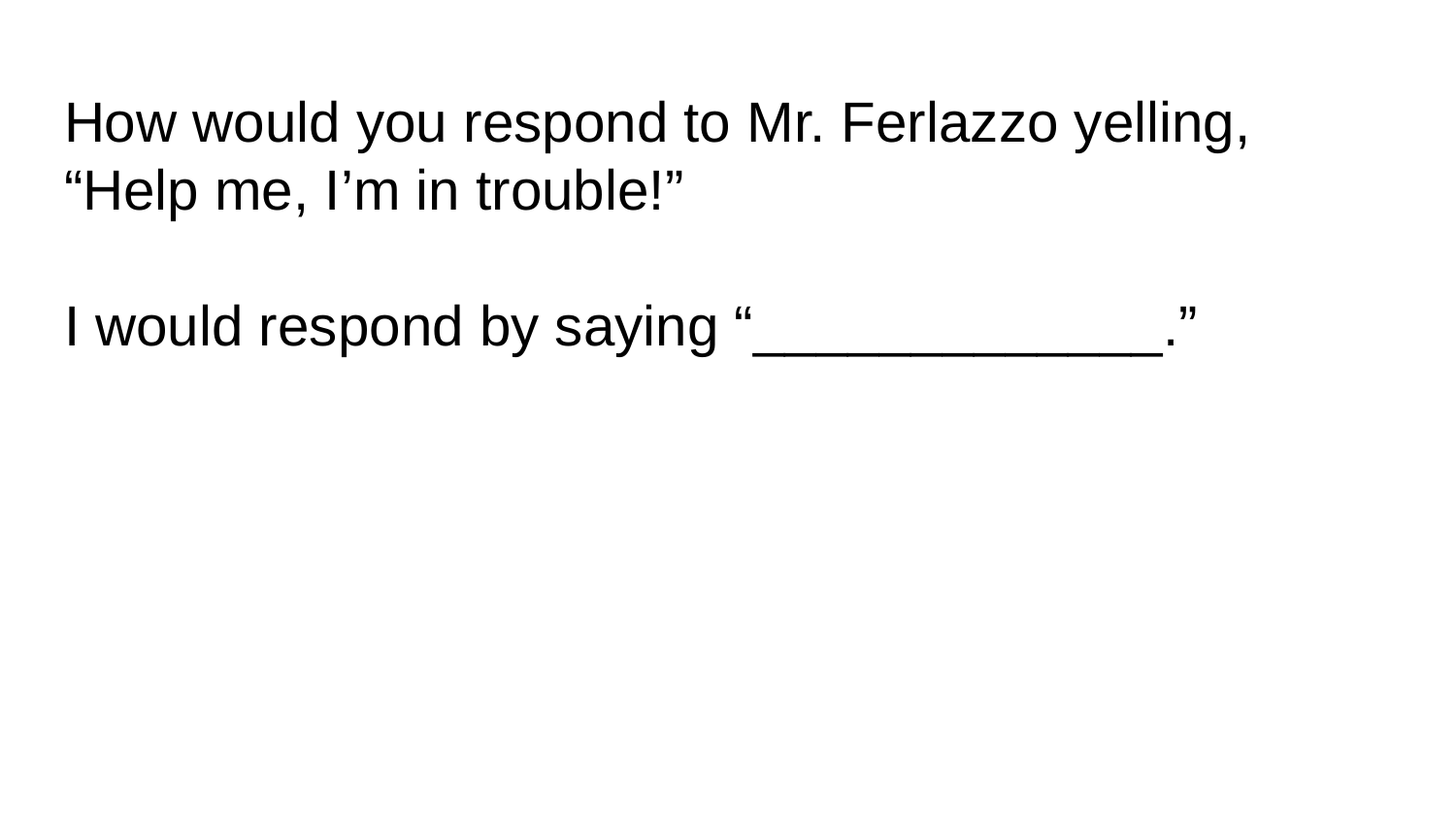

# How would you respond to Mr. Ferlazzo yelling, “Help me, I’m in trouble!”

I would respond by saying “_____________.”